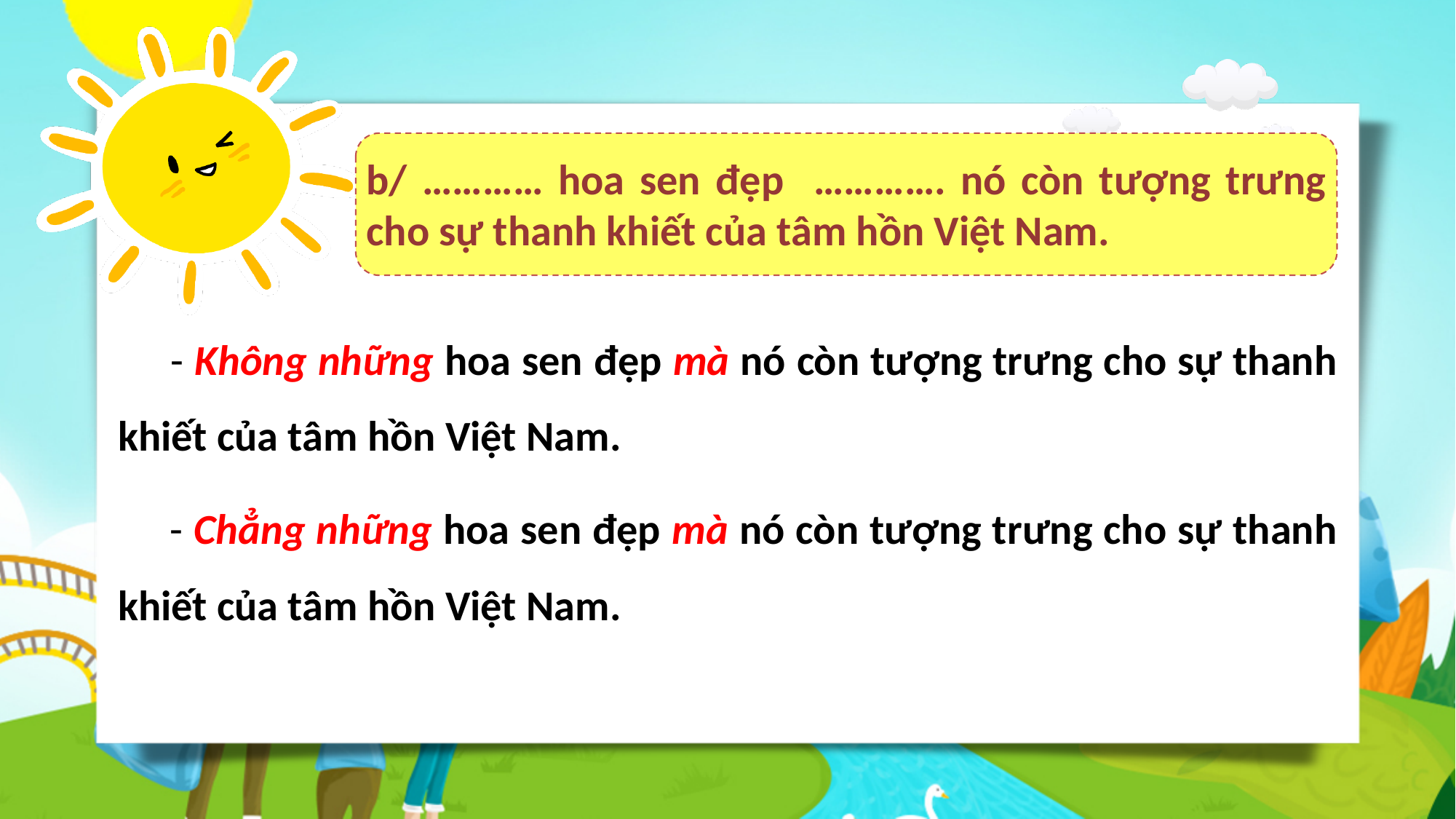

b/ ………… hoa sen đẹp  …………. nó còn tượng trưng cho sự thanh khiết của tâm hồn Việt Nam.
 - Không những hoa sen đẹp mà nó còn tượng trưng cho sự thanh khiết của tâm hồn Việt Nam.
 - Chẳng những hoa sen đẹp mà nó còn tượng trưng cho sự thanh khiết của tâm hồn Việt Nam.